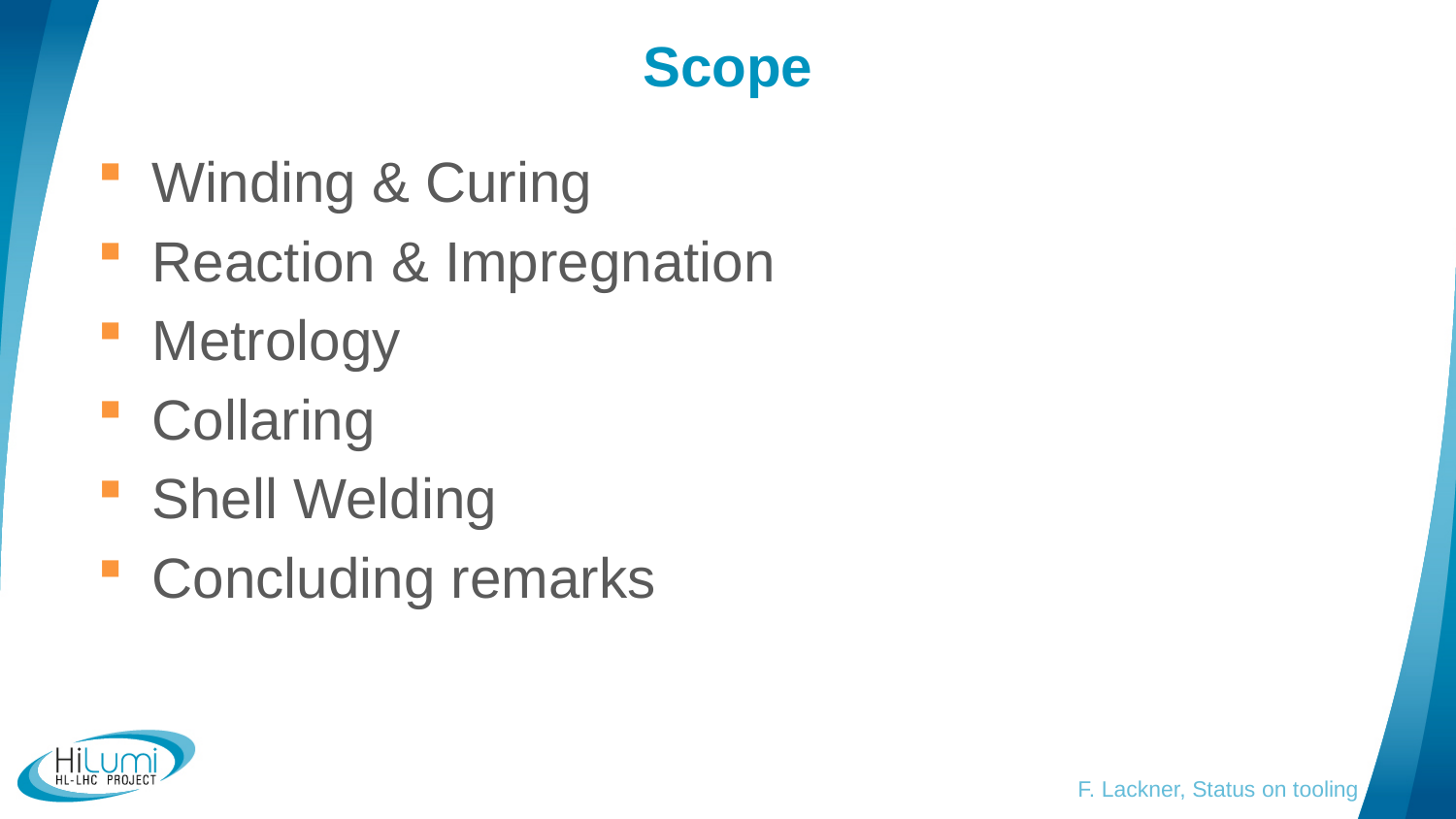

# Scope
Winding & Curing
Reaction & Impregnation
Metrology
Collaring
Shell Welding
Concluding remarks
F. Lackner, Status on tooling